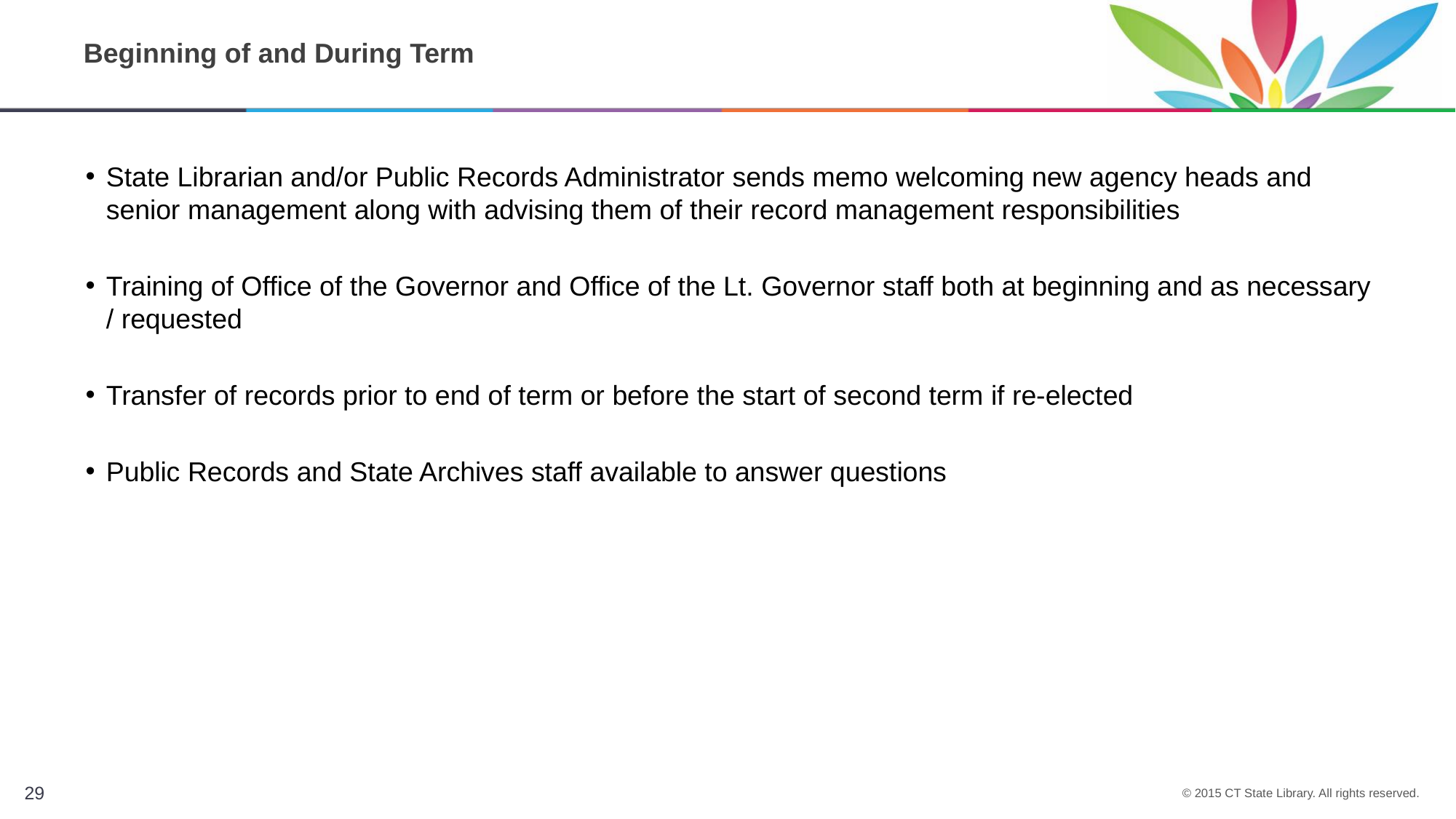

# Beginning of and During Term
State Librarian and/or Public Records Administrator sends memo welcoming new agency heads and senior management along with advising them of their record management responsibilities

Training of Office of the Governor and Office of the Lt. Governor staff both at beginning and as necessary / requested

Transfer of records prior to end of term or before the start of second term if re-elected

Public Records and State Archives staff available to answer questions

29